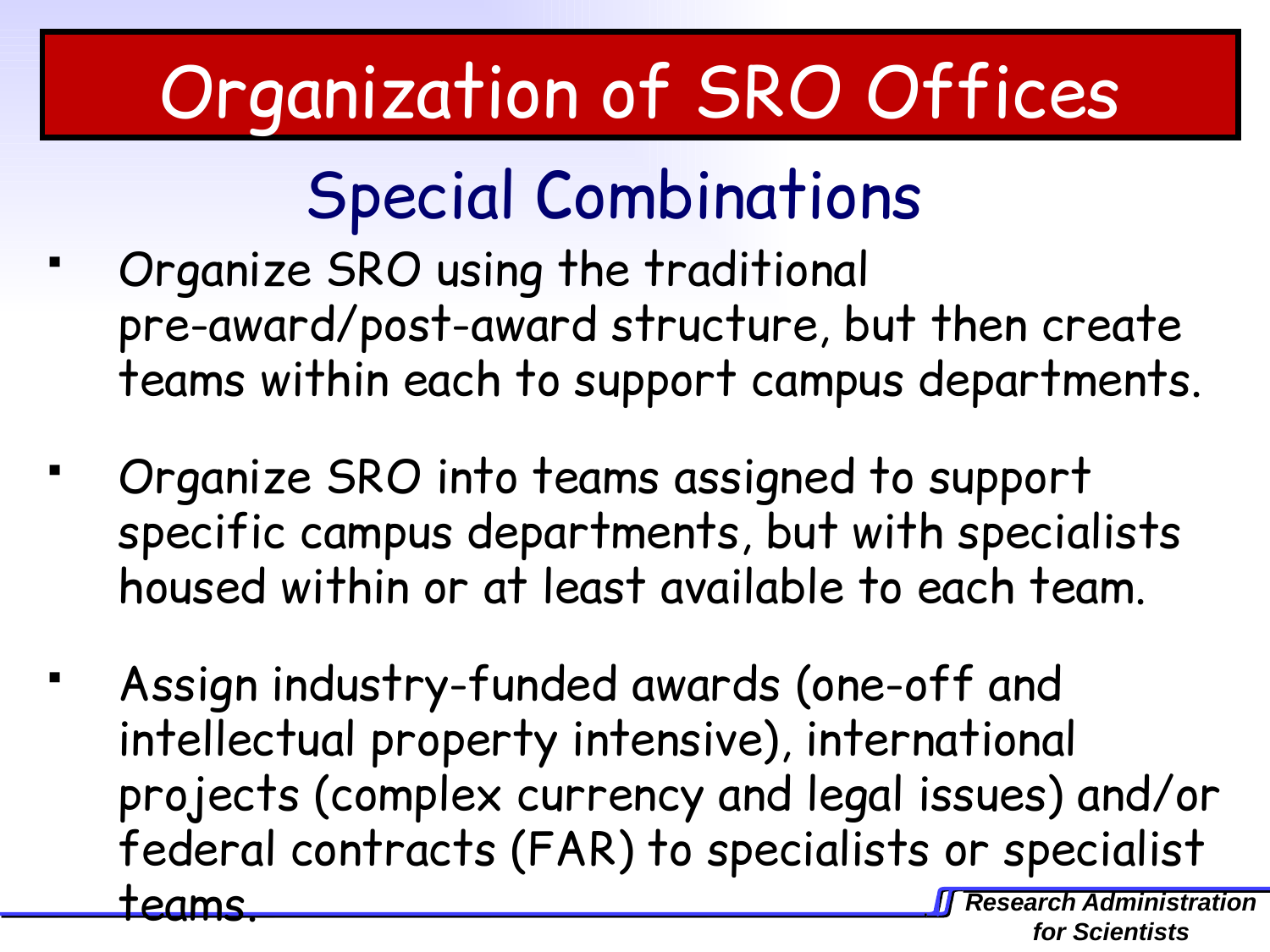

# Organization of SRO Offices
Special Combinations
Organize SRO using the traditional pre-award/post-award structure, but then create teams within each to support campus departments.

Organize SRO into teams assigned to support specific campus departments, but with specialists housed within or at least available to each team.

Assign industry-funded awards (one-off and intellectual property intensive), international projects (complex currency and legal issues) and/or federal contracts (FAR) to specialists or specialist teams.